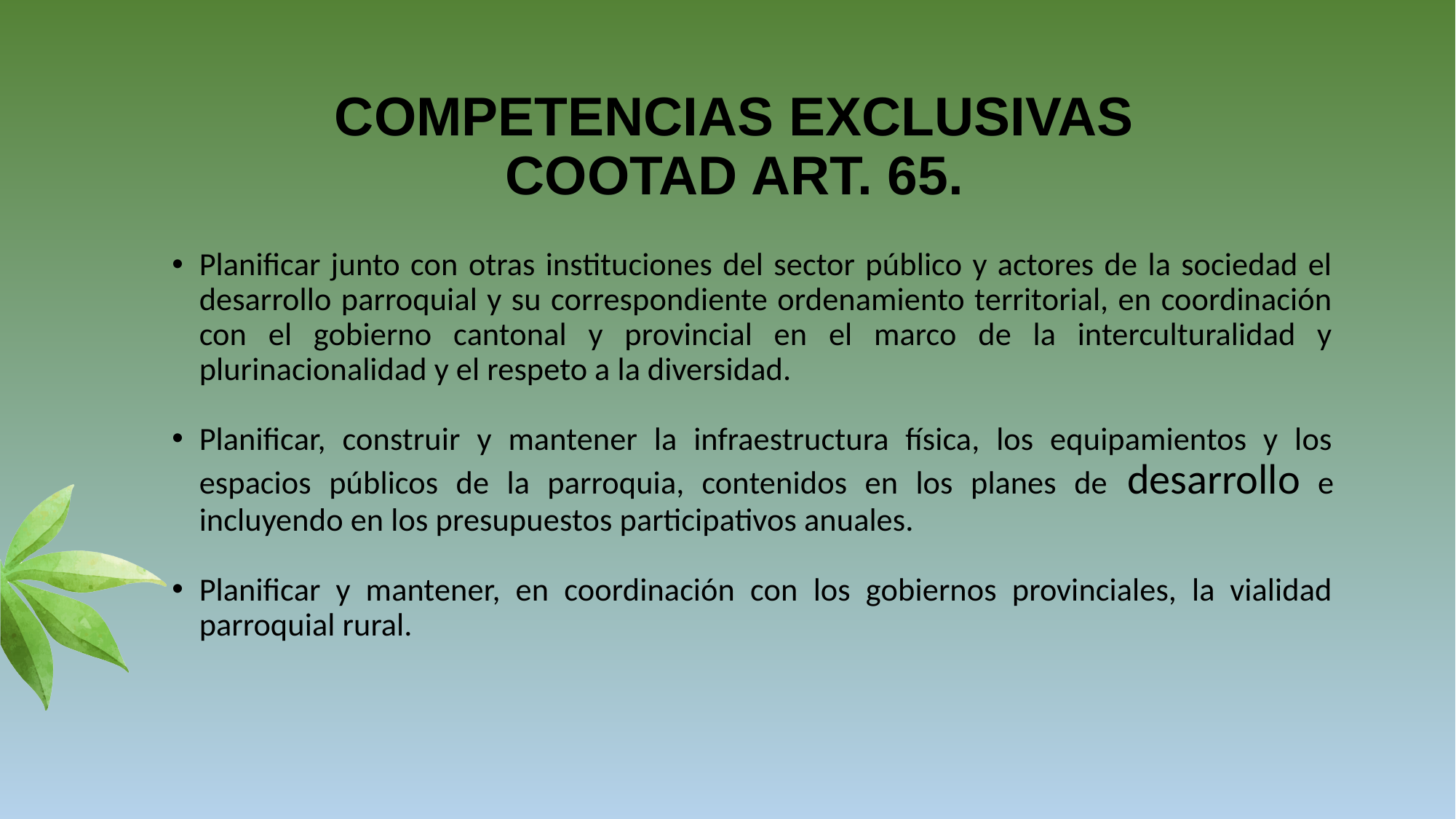

# COMPETENCIAS EXCLUSIVAS COOTAD ART. 65.
Planificar junto con otras instituciones del sector público y actores de la sociedad el desarrollo parroquial y su correspondiente ordenamiento territorial, en coordinación con el gobierno cantonal y provincial en el marco de la interculturalidad y plurinacionalidad y el respeto a la diversidad.

Planificar, construir y mantener la infraestructura física, los equipamientos y los espacios públicos de la parroquia, contenidos en los planes de desarrollo e incluyendo en los presupuestos participativos anuales.

Planificar y mantener, en coordinación con los gobiernos provinciales, la vialidad parroquial rural.